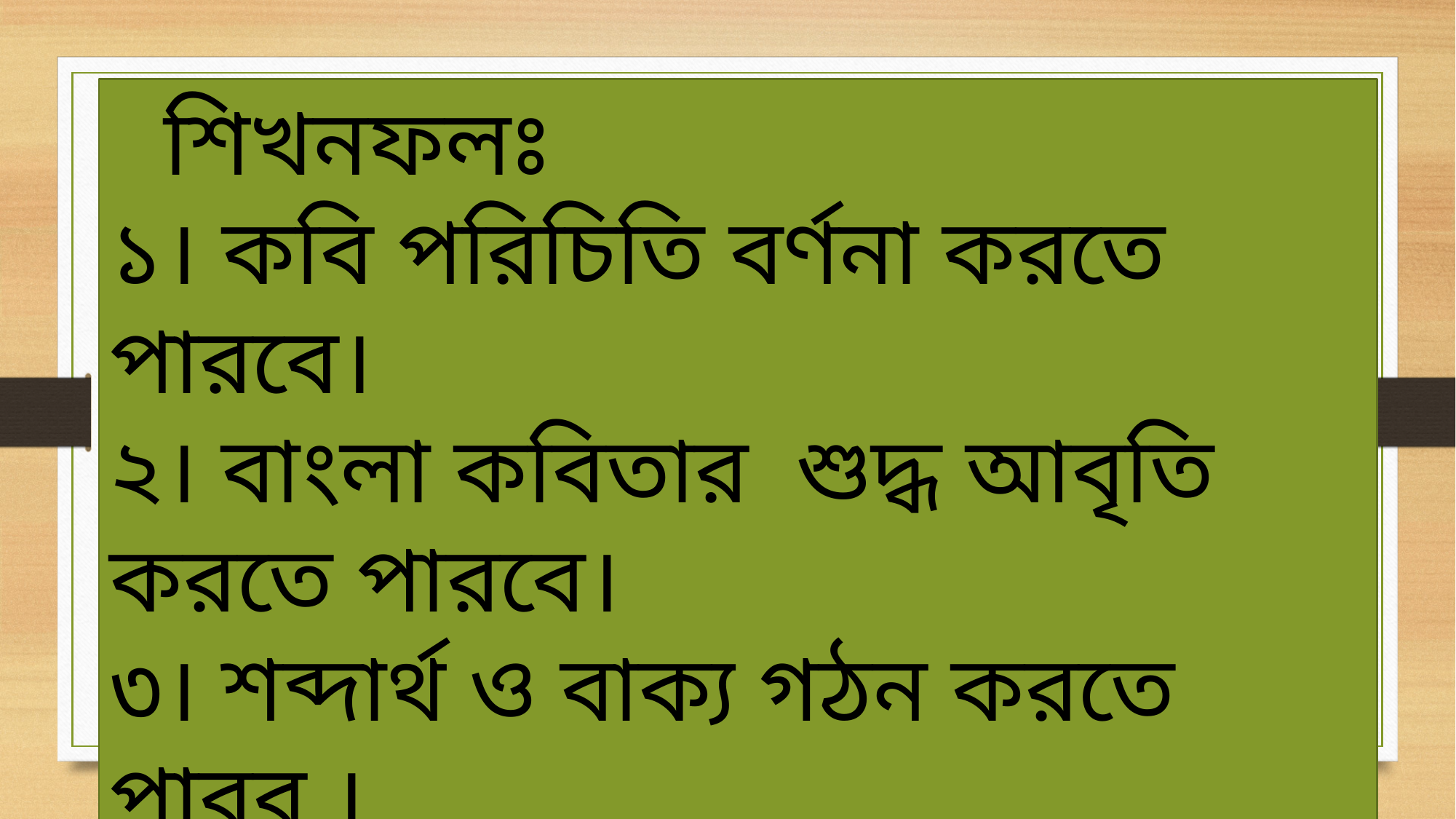

শিখনফলঃ
১। কবি পরিচিতি বর্ণনা করতে পারবে।
২। বাংলা কবিতার  শুদ্ধ আবৃতি করতে পারবে।
৩। শব্দার্থ ও বাক্য গঠন করতে পারব ।